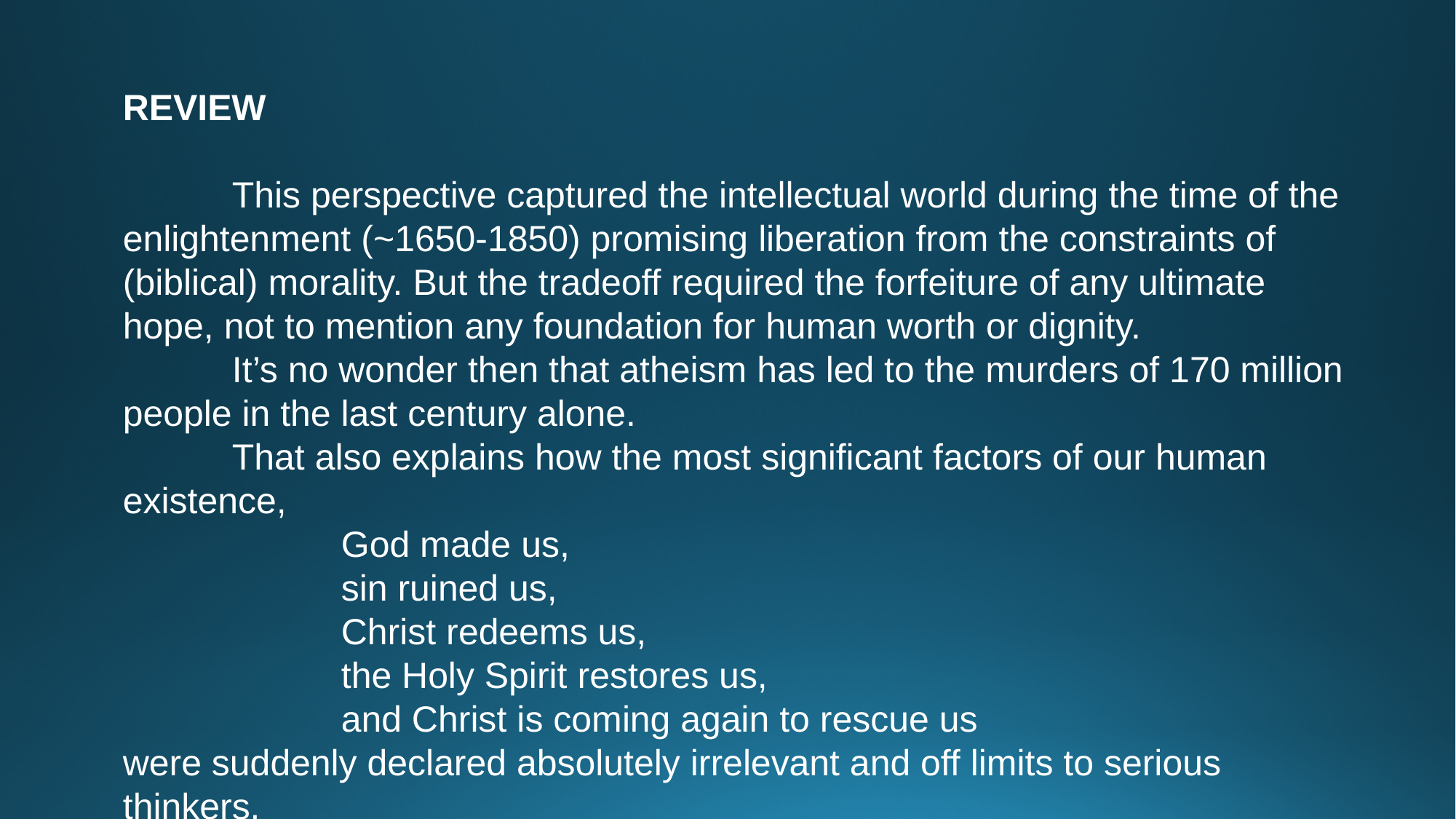

REVIEW

	This perspective captured the intellectual world during the time of the enlightenment (~1650-1850) promising liberation from the constraints of (biblical) morality. But the tradeoff required the forfeiture of any ultimate hope, not to mention any foundation for human worth or dignity.
	It’s no wonder then that atheism has led to the murders of 170 million people in the last century alone.
	That also explains how the most significant factors of our human existence,
		God made us,
		sin ruined us,
		Christ redeems us,
		the Holy Spirit restores us,
		and Christ is coming again to rescue us
were suddenly declared absolutely irrelevant and off limits to serious thinkers.